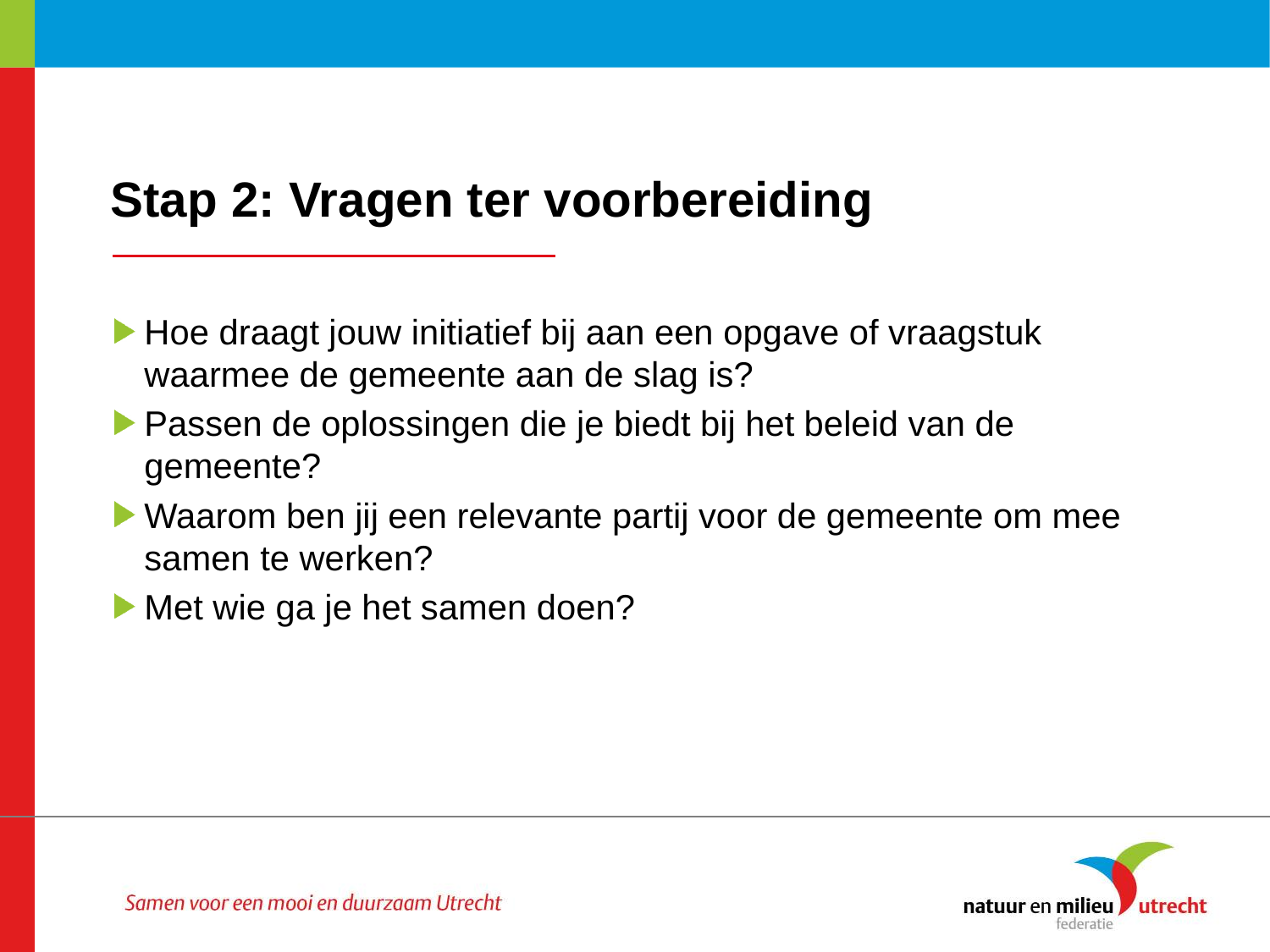

Stap 2: Vragen ter voorbereiding
Hoe draagt jouw initiatief bij aan een opgave of vraagstuk waarmee de gemeente aan de slag is?
Passen de oplossingen die je biedt bij het beleid van de gemeente?
Waarom ben jij een relevante partij voor de gemeente om mee samen te werken?
Met wie ga je het samen doen?